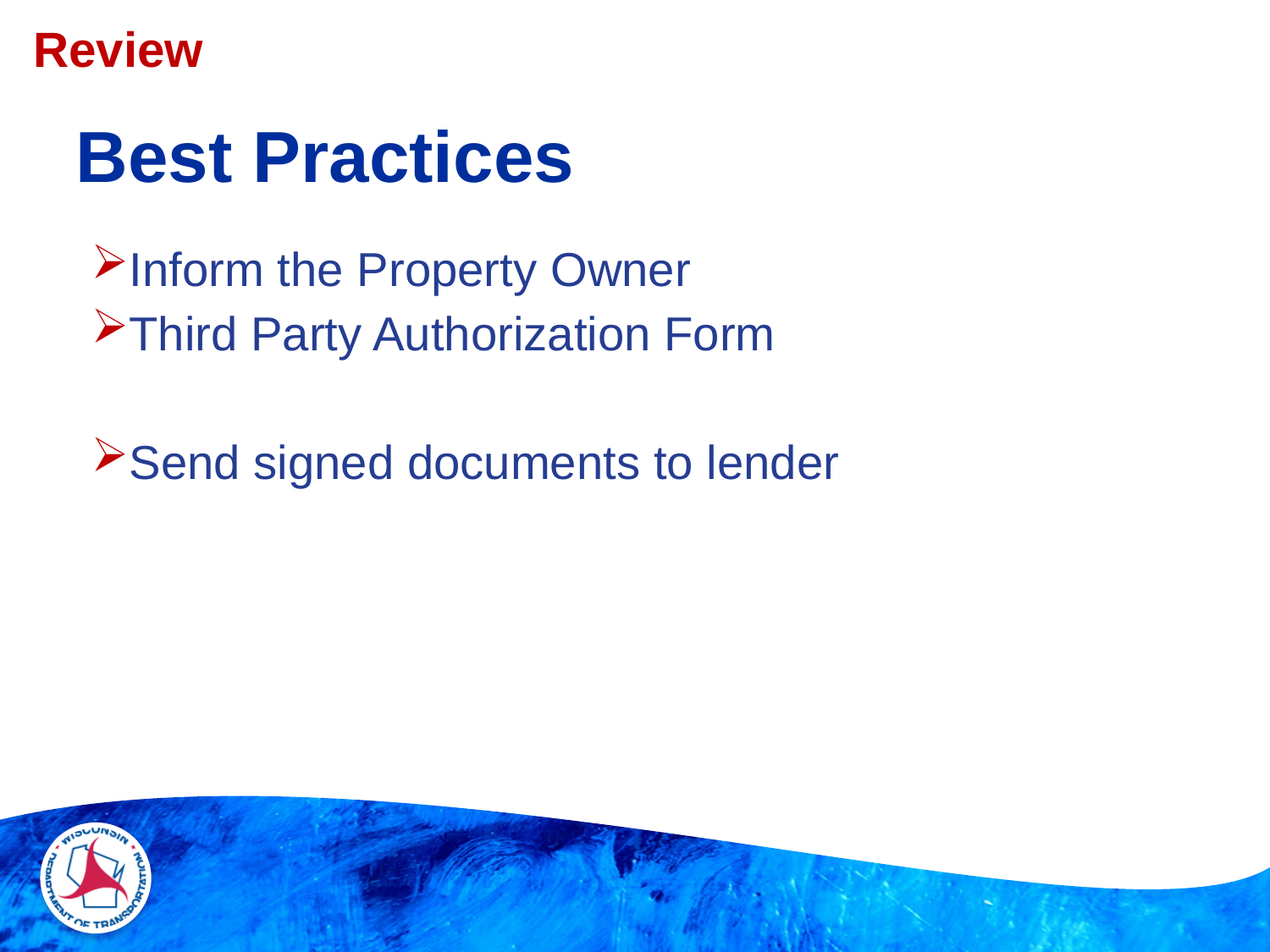

Review
# Best Practices
Inform the Property Owner
Third Party Authorization Form

Send signed documents to lender